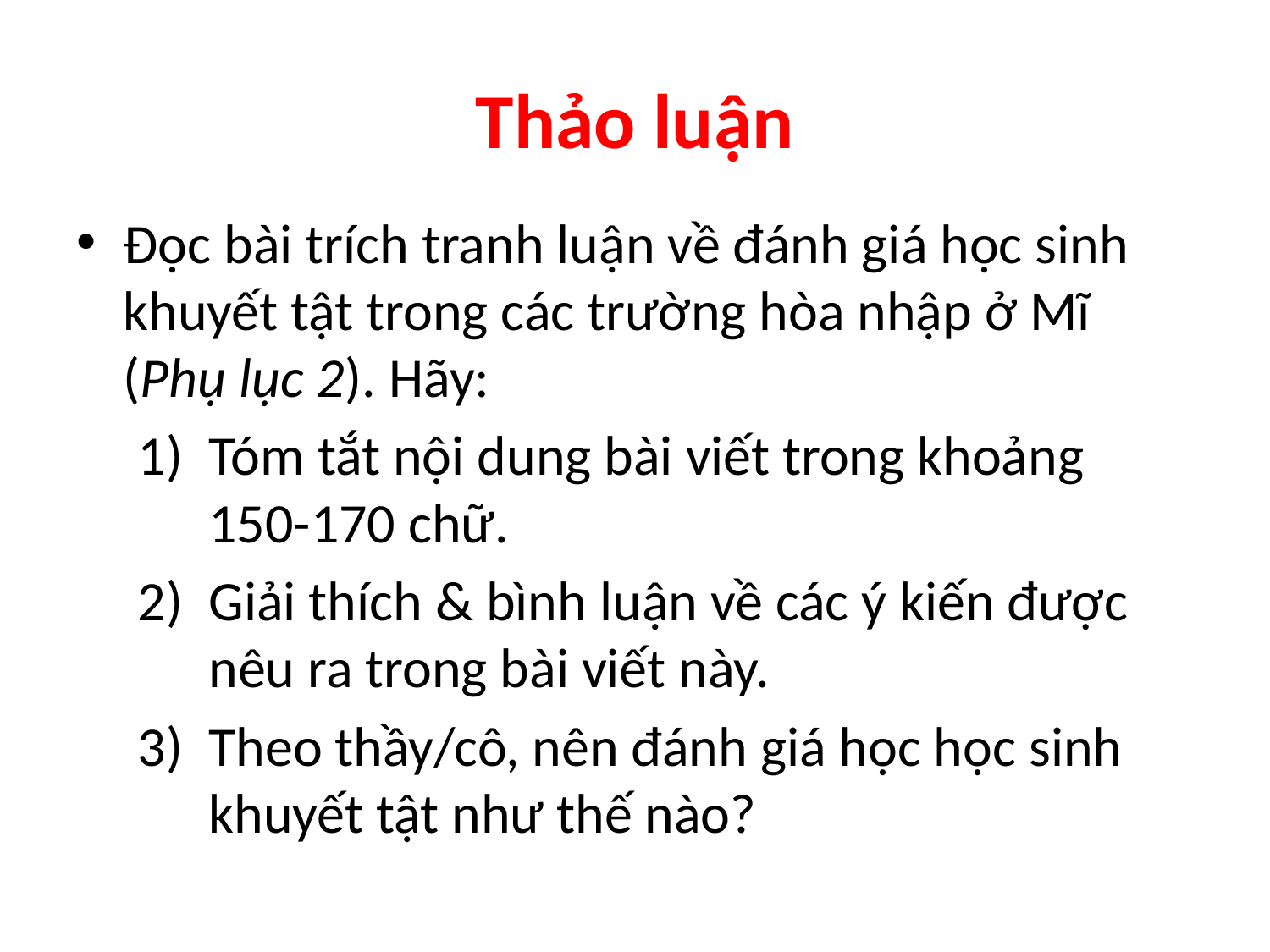

# Thảo luận
Đọc bài trích tranh luận về đánh giá học sinh khuyết tật trong các trường hòa nhập ở Mĩ (Phụ lục 2). Hãy:
Tóm tắt nội dung bài viết trong khoảng 150-170 chữ.
Giải thích & bình luận về các ý kiến được nêu ra trong bài viết này.
Theo thầy/cô, nên đánh giá học học sinh khuyết tật như thế nào?